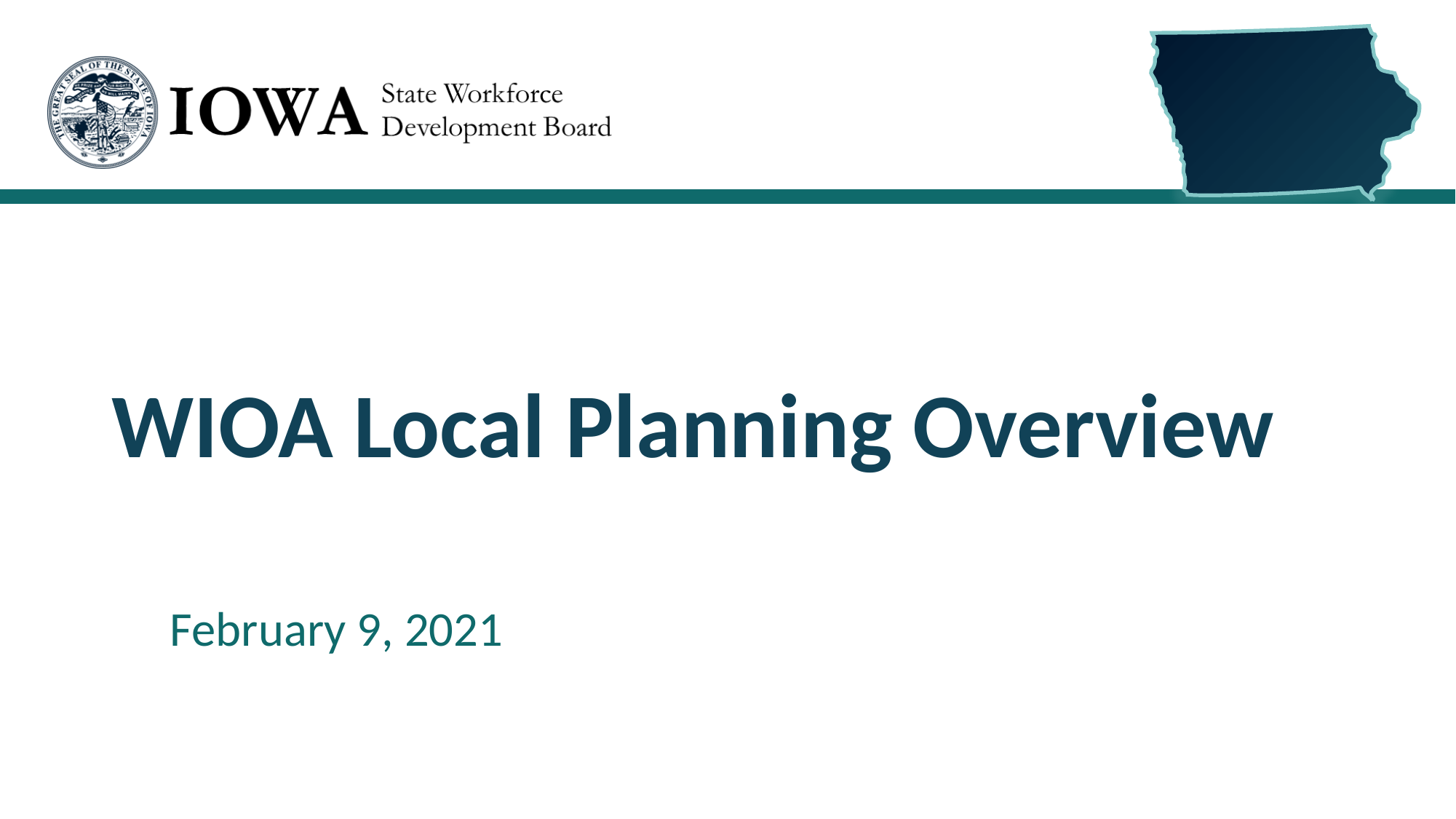

# WIOA Local Planning Overview
February 9, 2021